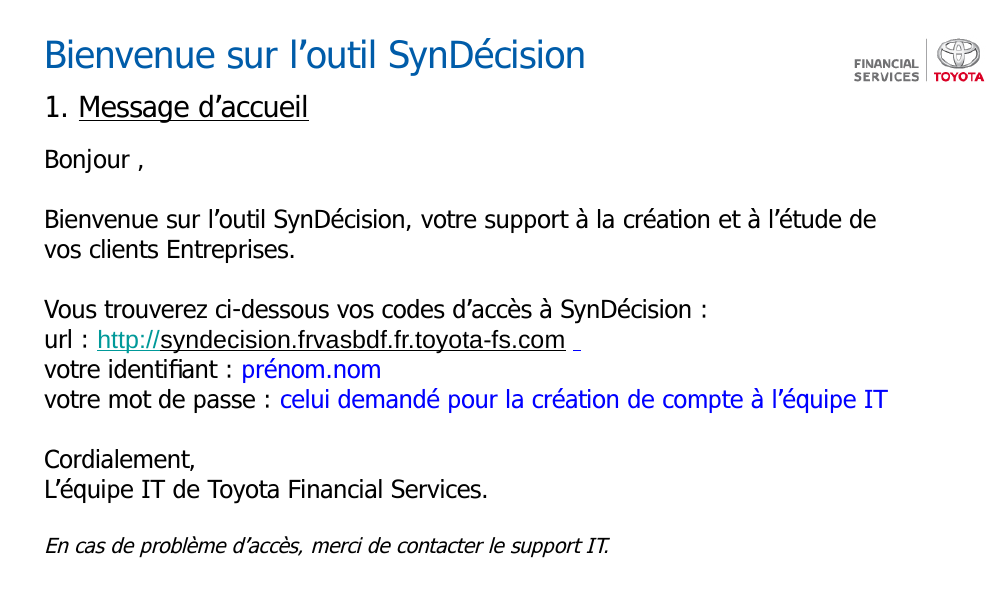

Bienvenue sur l’outil SynDécision
1. Message d’accueil

Bonjour ,

Bienvenue sur l’outil SynDécision, votre support à la création et à l’étude de vos clients Entreprises.

Vous trouverez ci-dessous vos codes d’accès à SynDécision :
url : http://syndecision.frvasbdf.fr.toyota-fs.com
votre identifiant : prénom.nom
votre mot de passe : celui demandé pour la création de compte à l’équipe IT

Cordialement,
L’équipe IT de Toyota Financial Services.

En cas de problème d’accès, merci de contacter le support IT.